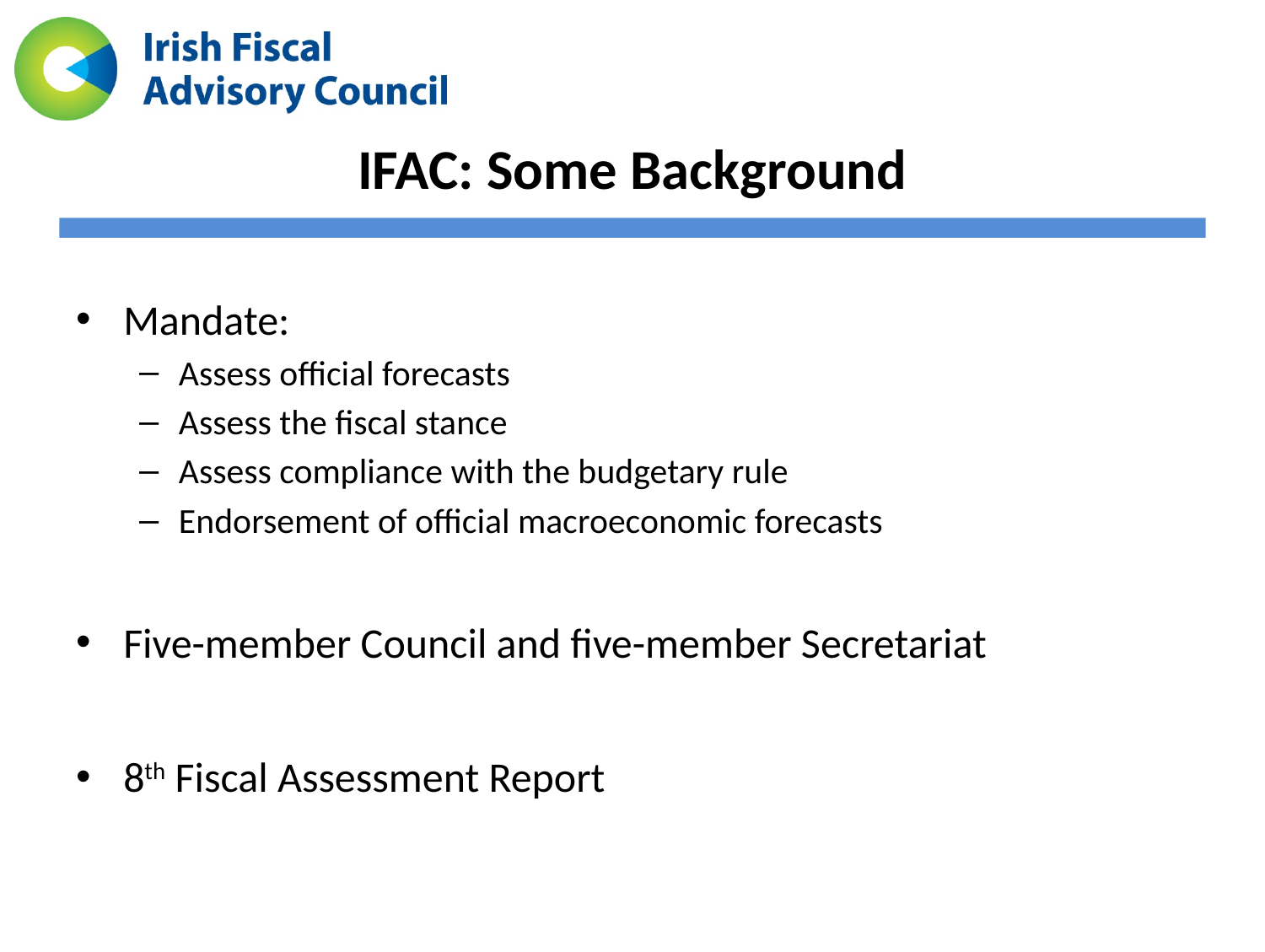

# IFAC: Some Background
Mandate:
Assess official forecasts
Assess the fiscal stance
Assess compliance with the budgetary rule
Endorsement of official macroeconomic forecasts

Five-member Council and five-member Secretariat

8th Fiscal Assessment Report